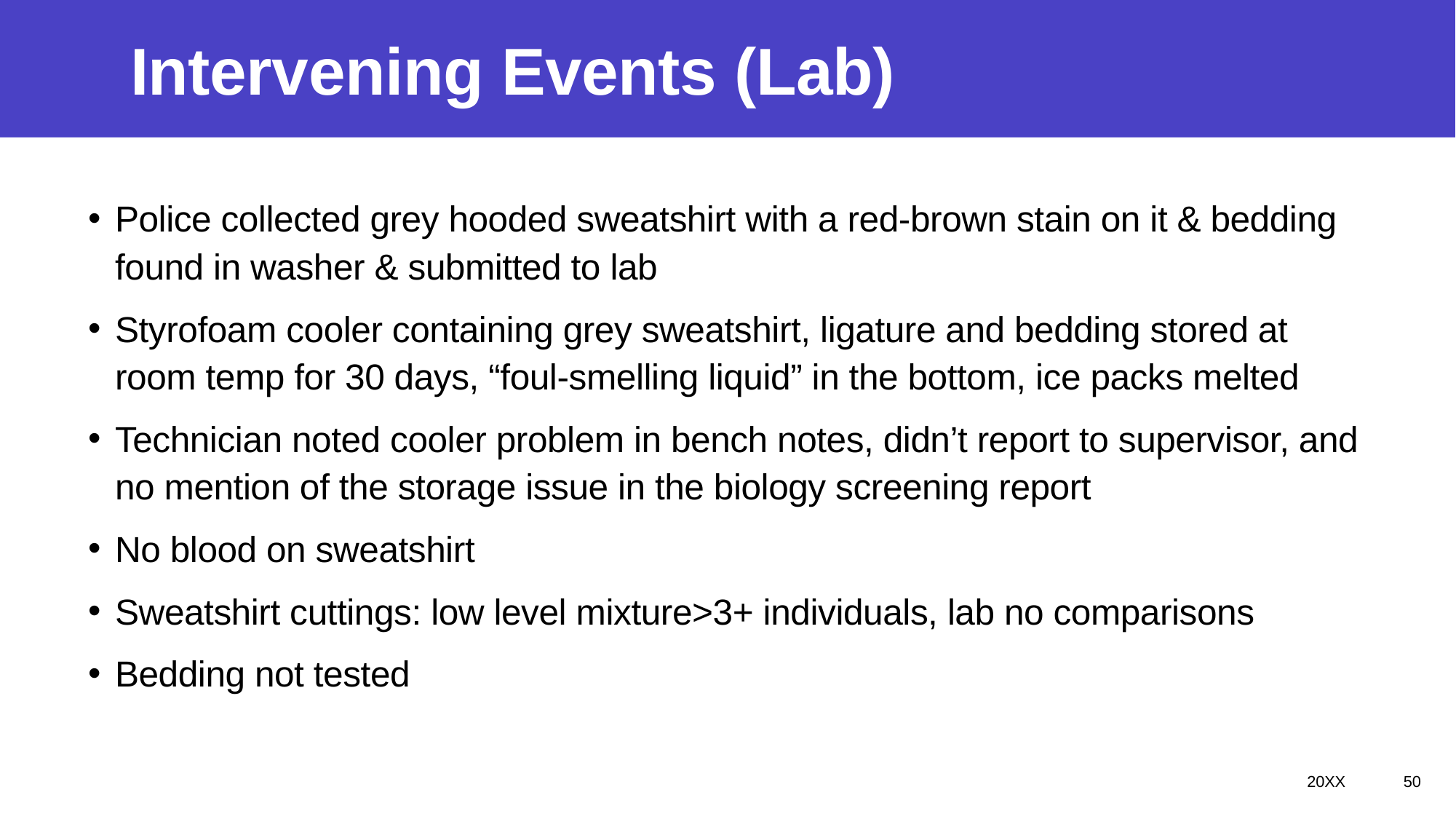

# Intervening Events (Lab)
Police collected grey hooded sweatshirt with a red-brown stain on it & bedding found in washer & submitted to lab
Styrofoam cooler containing grey sweatshirt, ligature and bedding stored at room temp for 30 days, “foul-smelling liquid” in the bottom, ice packs melted
Technician noted cooler problem in bench notes, didn’t report to supervisor, and no mention of the storage issue in the biology screening report
No blood on sweatshirt
Sweatshirt cuttings: low level mixture>3+ individuals, lab no comparisons
Bedding not tested

20XX
50